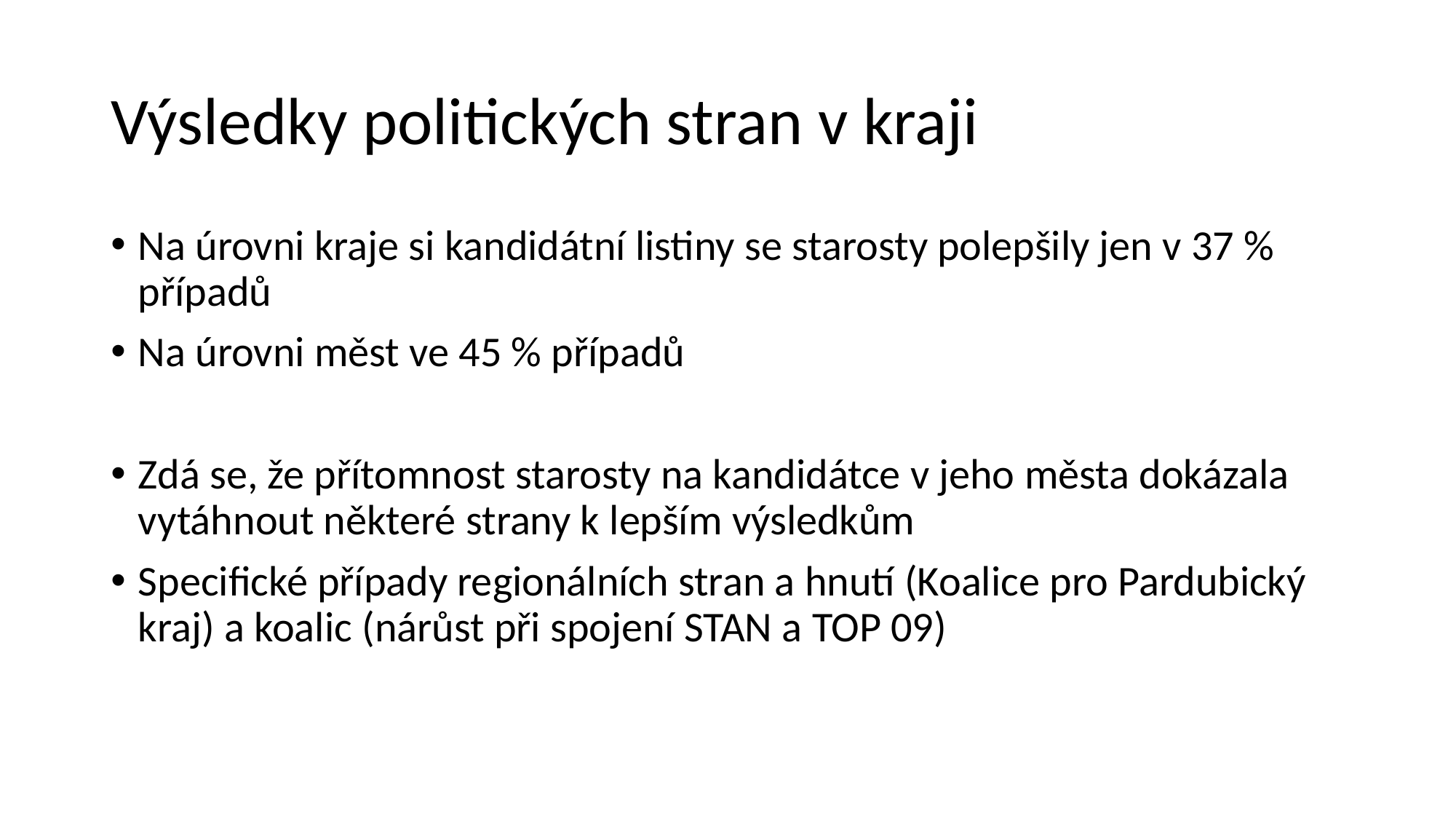

# Výsledky politických stran v kraji
Na úrovni kraje si kandidátní listiny se starosty polepšily jen v 37 % případů
Na úrovni měst ve 45 % případů

Zdá se, že přítomnost starosty na kandidátce v jeho města dokázala vytáhnout některé strany k lepším výsledkům
Specifické případy regionálních stran a hnutí (Koalice pro Pardubický kraj) a koalic (nárůst při spojení STAN a TOP 09)